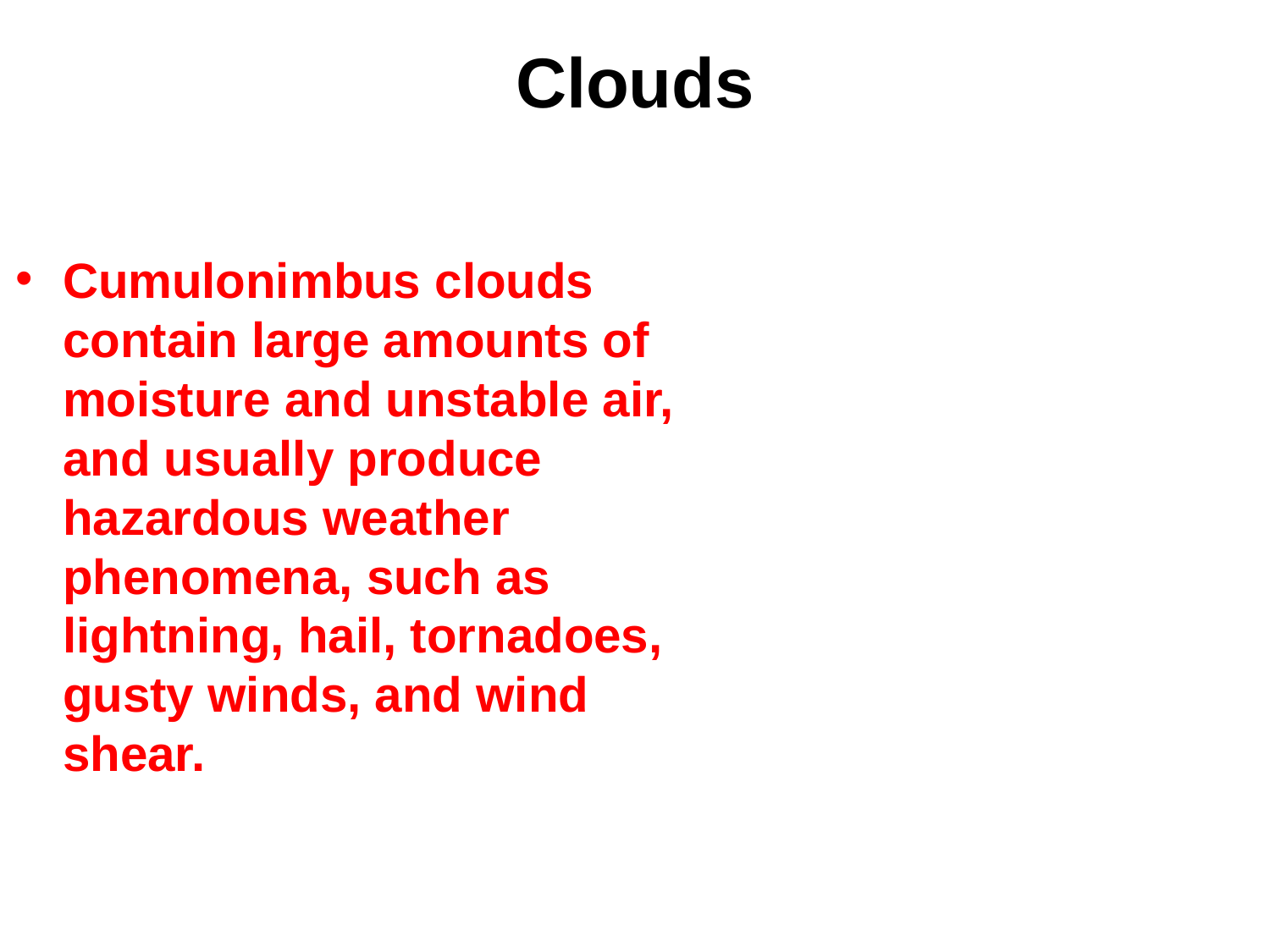

# Clouds
Cumulonimbus clouds contain large amounts of moisture and unstable air, and usually produce hazardous weather phenomena, such as lightning, hail, tornadoes, gusty winds, and wind shear.